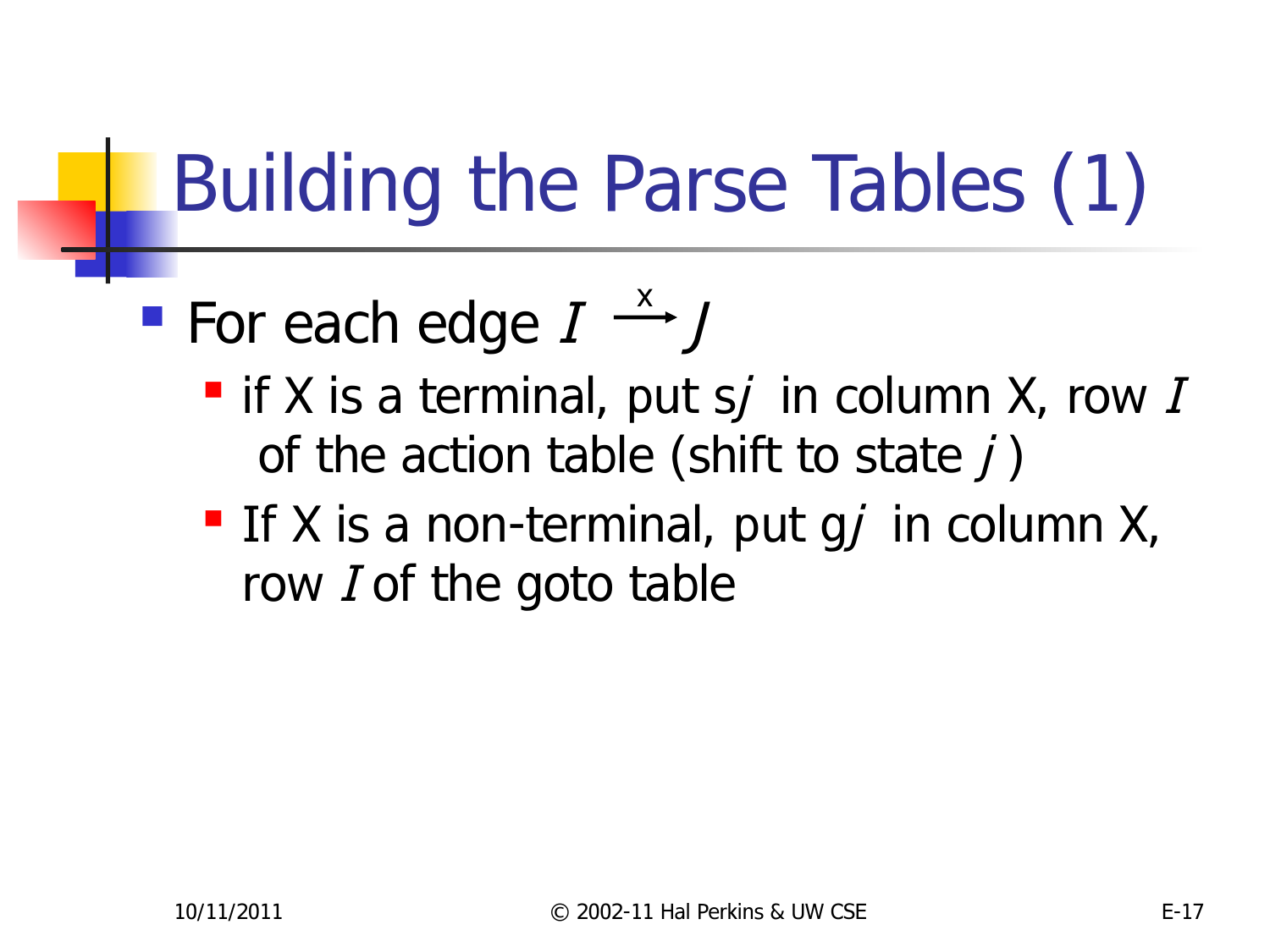

# Building the Parse Tables (1)
x
For each edge I      J
if X is a terminal, put sj  in column X, row I  of the action table (shift to state j )
If X is a non-terminal, put gj  in column X, row I of the goto table

10/11/2011
© 2002-11 Hal Perkins & UW CSE
E-17